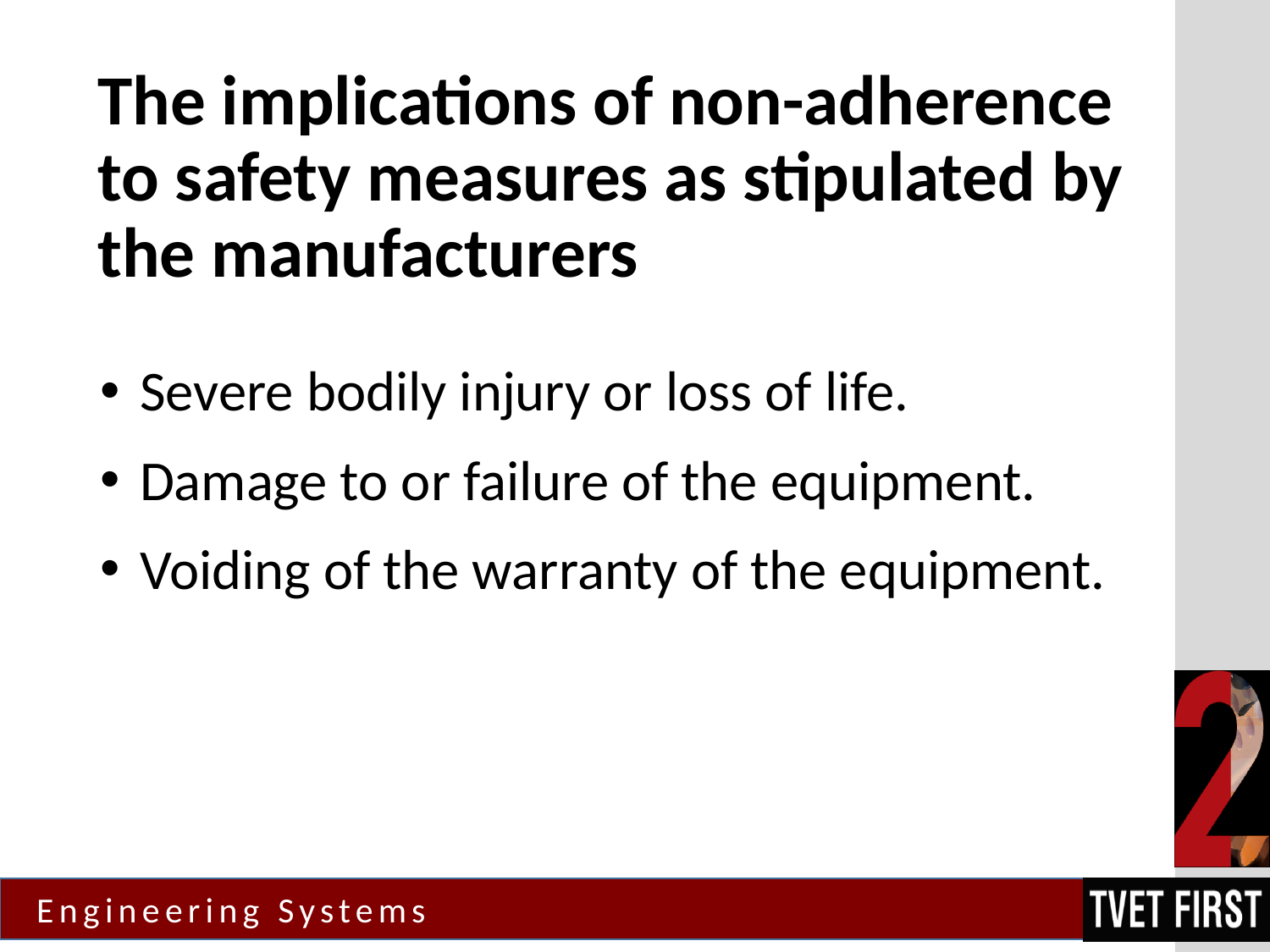

# The implications of non-adherence to safety measures as stipulated by the manufacturers
Severe bodily injury or loss of life.
Damage to or failure of the equipment.
Voiding of the warranty of the equipment.